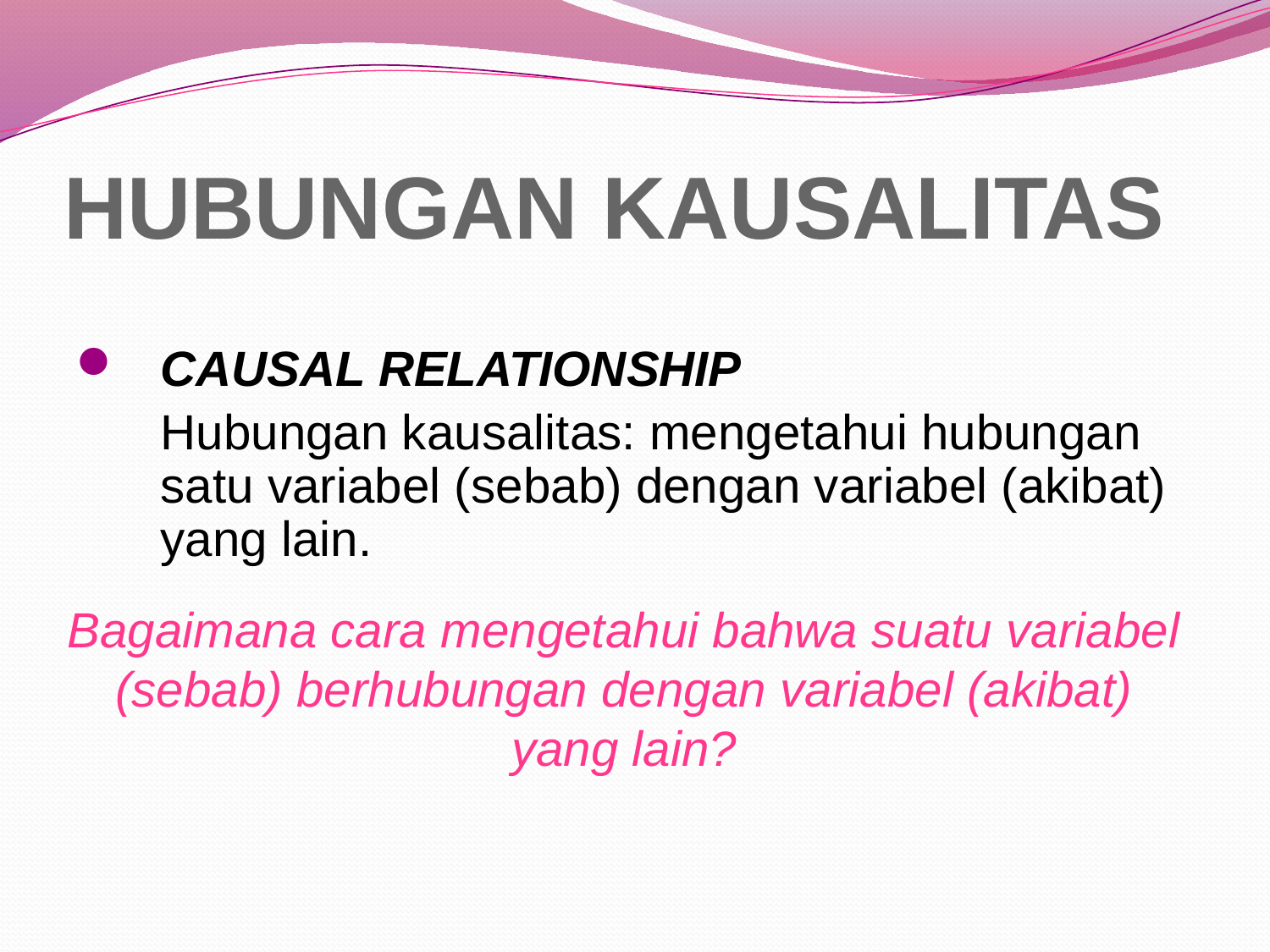

# HUBUNGAN KAUSALITAS

CAUSAL RELATIONSHIP
	Hubungan kausalitas: mengetahui hubungan satu variabel (sebab) dengan variabel (akibat) yang lain.
Bagaimana cara mengetahui bahwa suatu variabel (sebab) berhubungan dengan variabel (akibat) yang lain?